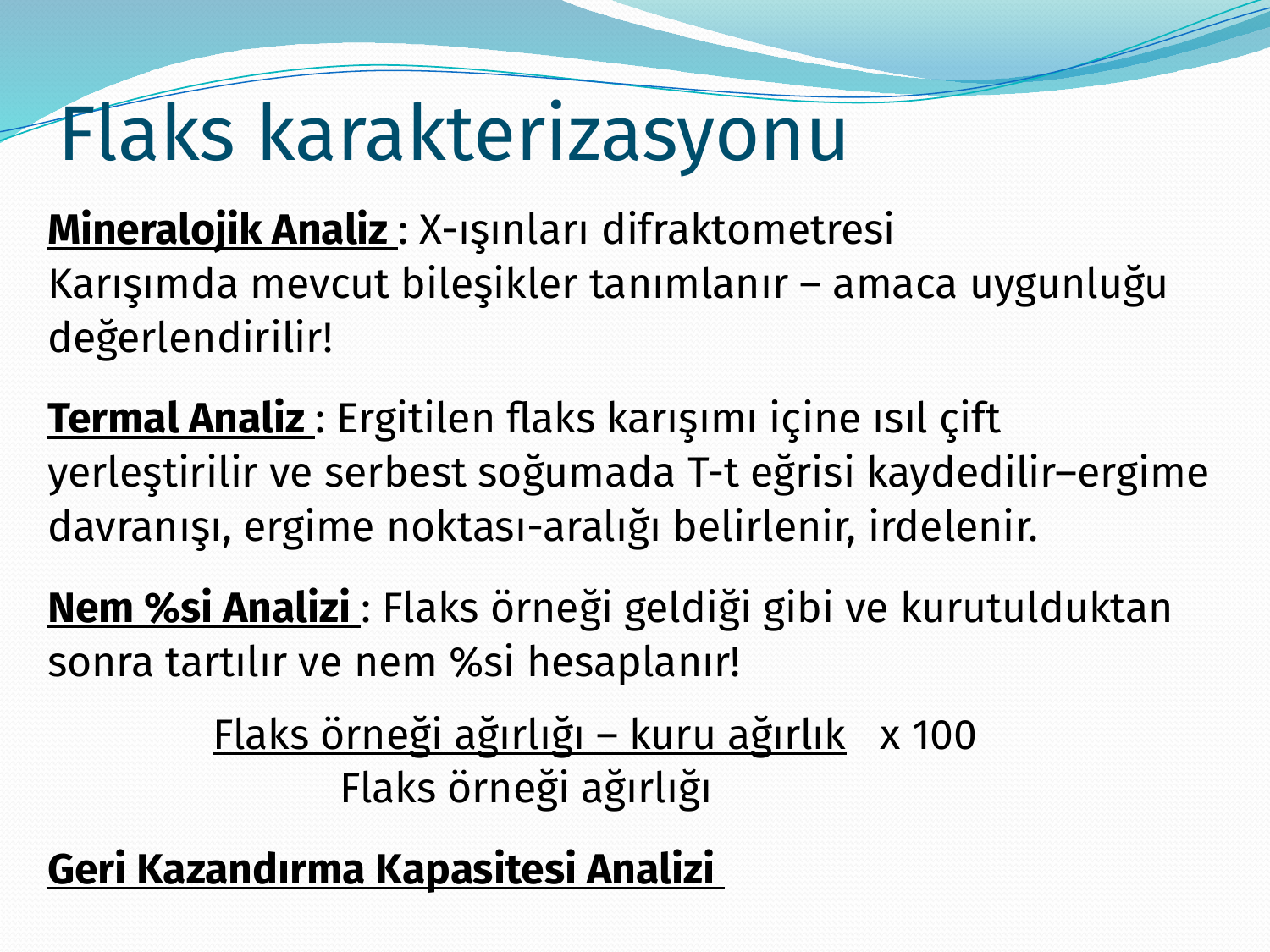

# Flaks karakterizasyonu
Mineralojik Analiz : X-ışınları difraktometresi
Karışımda mevcut bileşikler tanımlanır – amaca uygunluğu
değerlendirilir!

Termal Analiz : Ergitilen flaks karışımı içine ısıl çift
yerleştirilir ve serbest soğumada T-t eğrisi kaydedilir–ergime
davranışı, ergime noktası-aralığı belirlenir, irdelenir.

Nem %si Analizi : Flaks örneği geldiği gibi ve kurutulduktan
sonra tartılır ve nem %si hesaplanır!
		Flaks örneği ağırlığı – kuru ağırlık   x 100
			Flaks örneği ağırlığı

Geri Kazandırma Kapasitesi Analizi